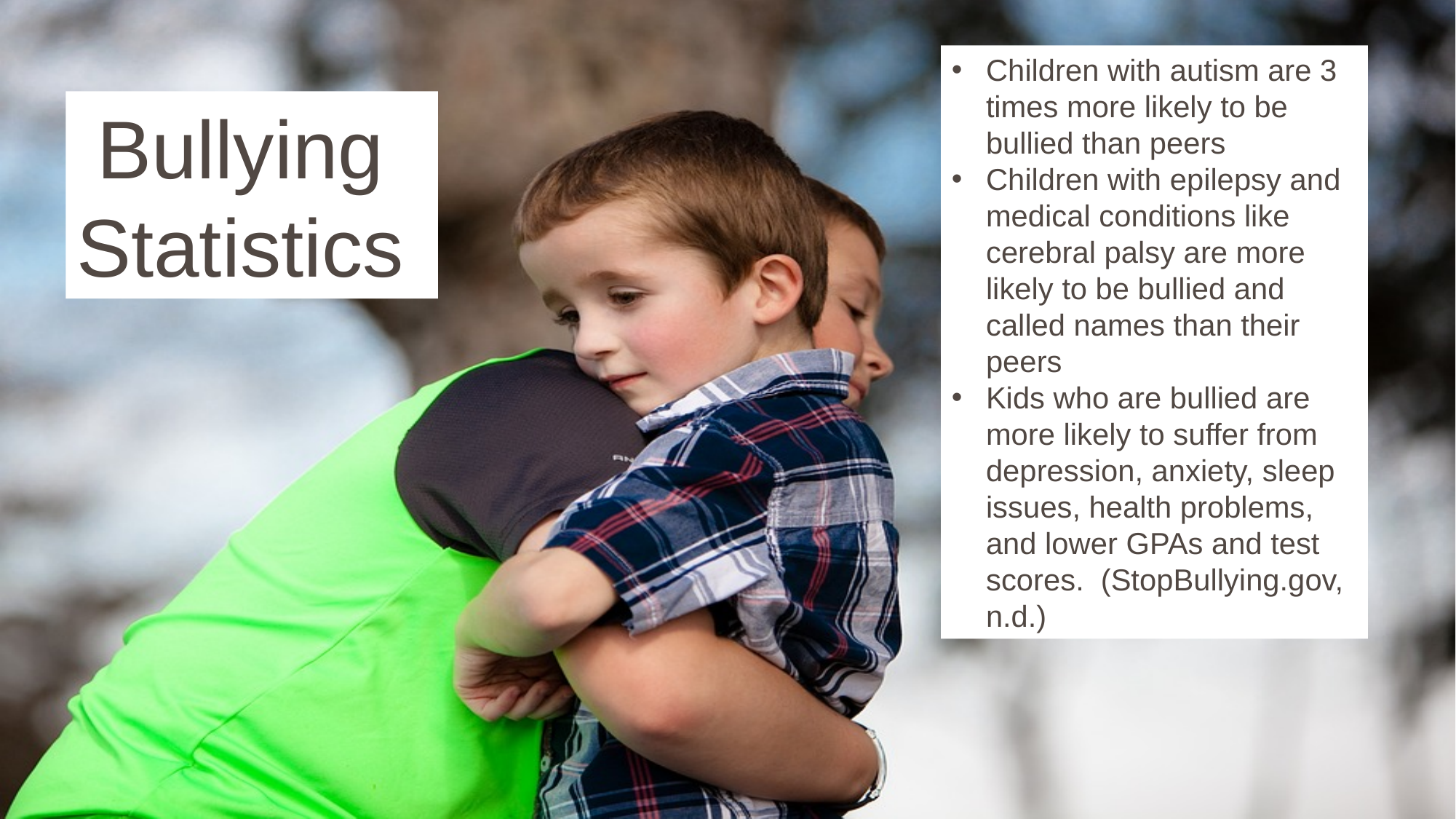

Children with autism are 3 times more likely to be bullied than peers
Children with epilepsy and medical conditions like cerebral palsy are more likely to be bullied and called names than their peers
Kids who are bullied are more likely to suffer from depression, anxiety, sleep issues, health problems, and lower GPAs and test scores.  (StopBullying.gov, n.d.)
Bullying
Statistics